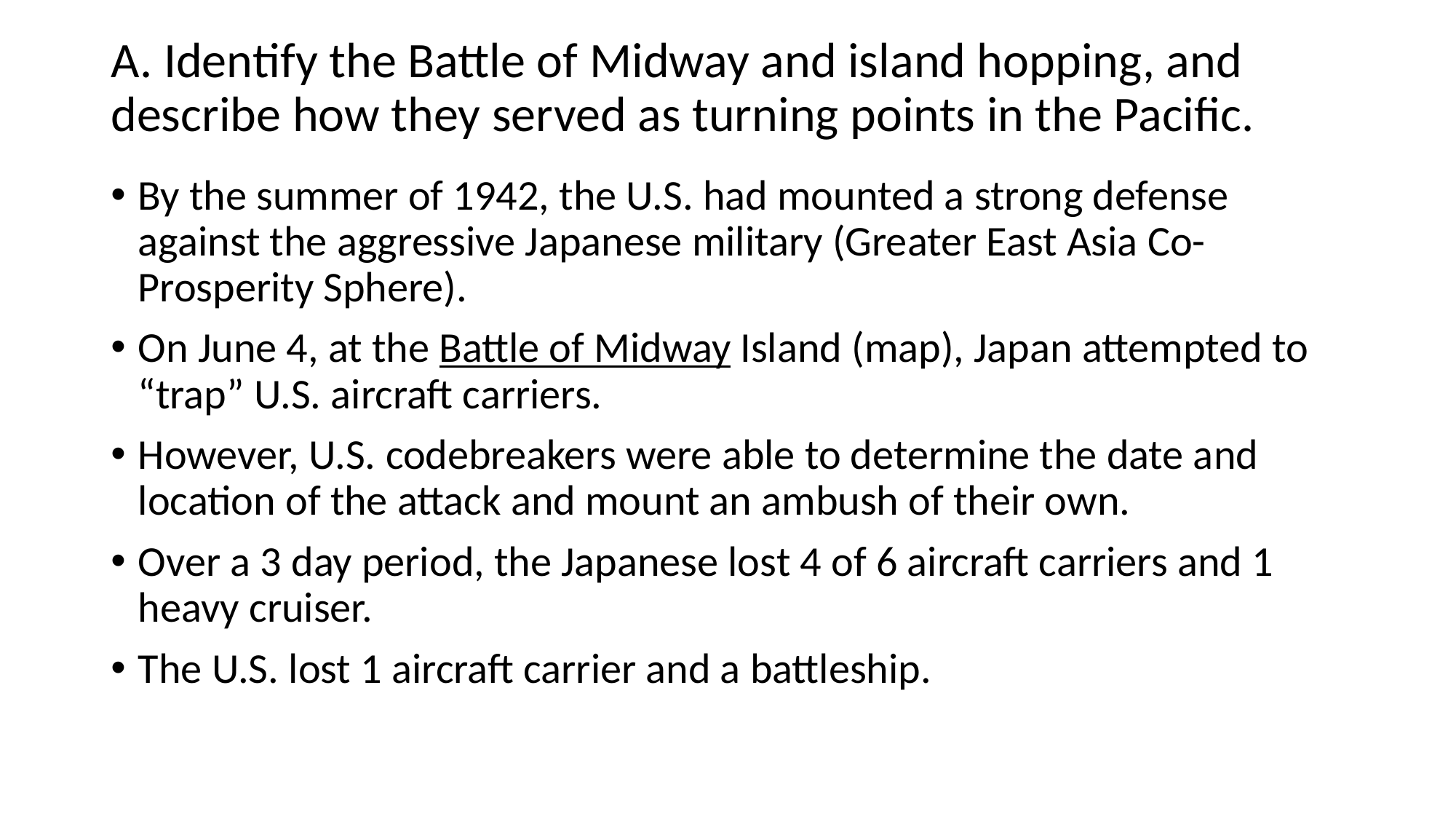

# A. Identify the Battle of Midway and island hopping, and describe how they served as turning points in the Pacific.
By the summer of 1942, the U.S. had mounted a strong defense against the aggressive Japanese military (Greater East Asia Co-Prosperity Sphere).
On June 4, at the Battle of Midway Island (map), Japan attempted to “trap” U.S. aircraft carriers.
However, U.S. codebreakers were able to determine the date and location of the attack and mount an ambush of their own.
Over a 3 day period, the Japanese lost 4 of 6 aircraft carriers and 1 heavy cruiser.
The U.S. lost 1 aircraft carrier and a battleship.